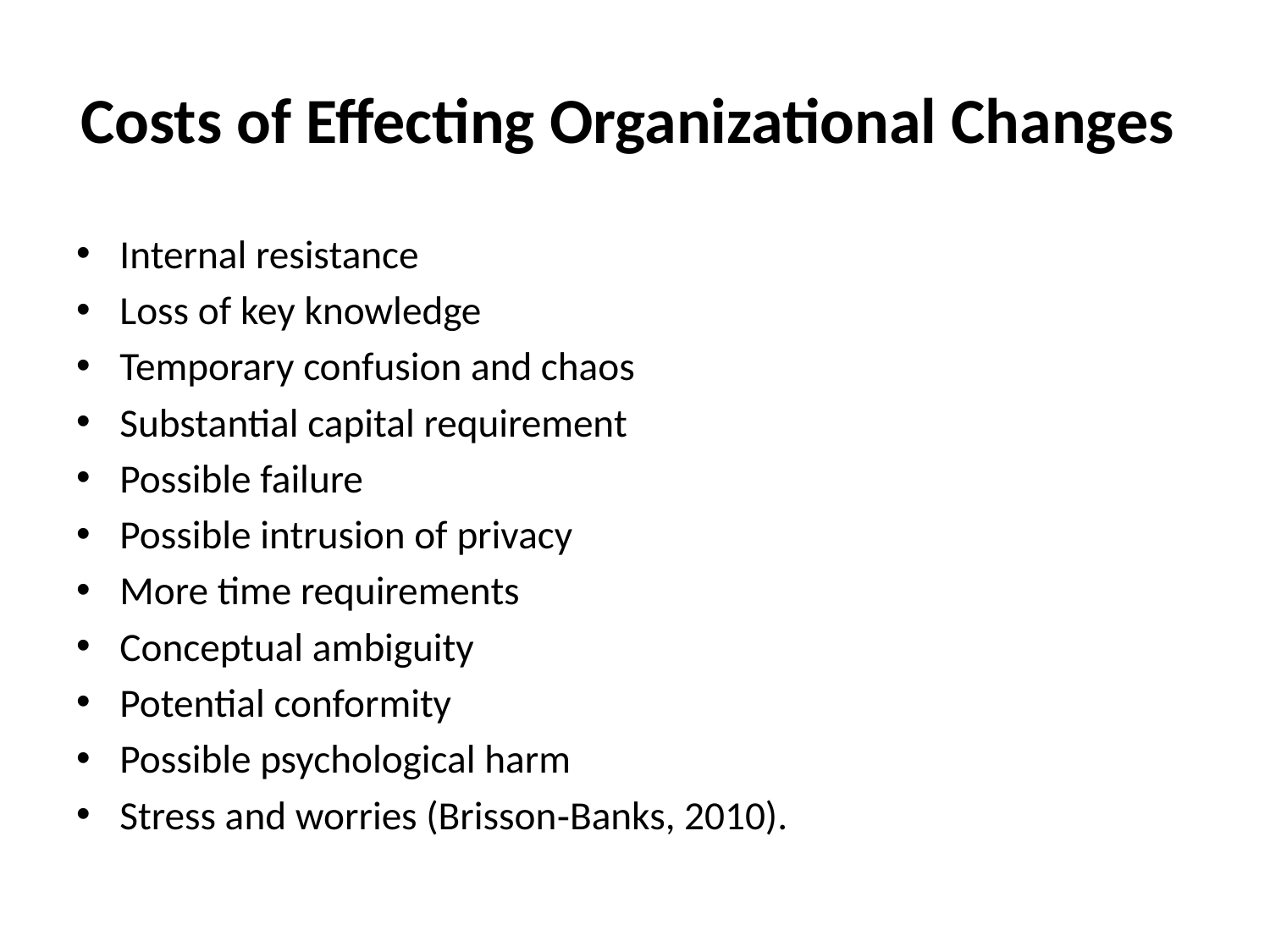

# Costs of Effecting Organizational Changes
Internal resistance
Loss of key knowledge
Temporary confusion and chaos
Substantial capital requirement
Possible failure
Possible intrusion of privacy
More time requirements
Conceptual ambiguity
Potential conformity
Possible psychological harm
Stress and worries (Brisson‐Banks, 2010).